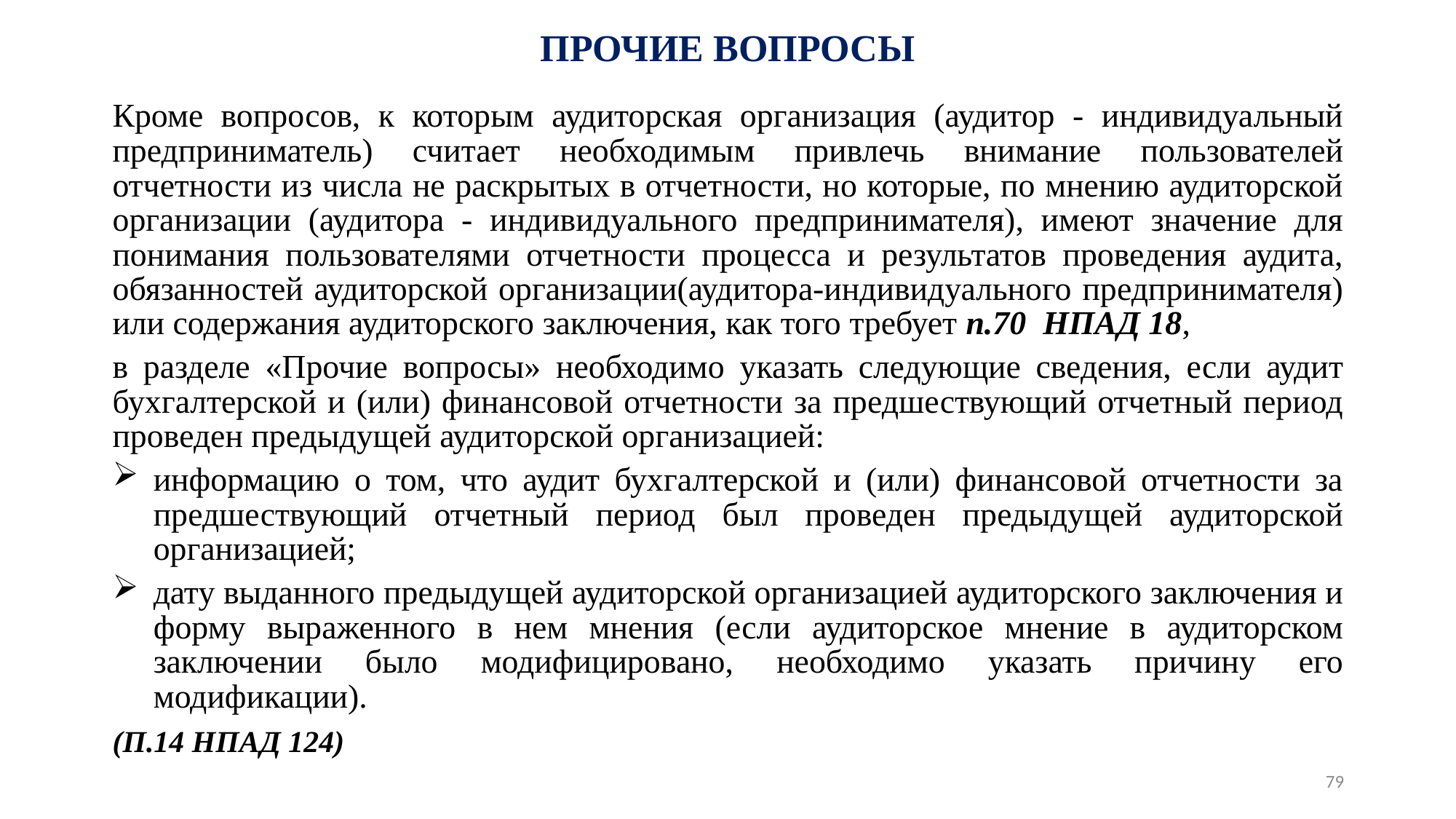

# ПРОЧИЕ ВОПРОСЫ
Кроме вопросов, к которым аудиторская организация (аудитор - индивидуальный предприниматель) считает необходимым привлечь внимание пользователей отчетности из числа не раскрытых в отчетности, но которые, по мнению аудиторской организации (аудитора - индивидуального предпринимателя), имеют значение для понимания пользователями отчетности процесса и результатов проведения аудита, обязанностей аудиторской организации(аудитора-индивидуального предпринимателя) или содержания аудиторского заключения, как того требует п.70  НПАД 18,
в разделе «Прочие вопросы» необходимо указать следующие сведения, если аудит бухгалтерской и (или) финансовой отчетности за предшествующий отчетный период проведен предыдущей аудиторской организацией:
информацию о том, что аудит бухгалтерской и (или) финансовой отчетности за предшествующий отчетный период был проведен предыдущей аудиторской организацией;
дату выданного предыдущей аудиторской организацией аудиторского заключения и форму выраженного в нем мнения (если аудиторское мнение в аудиторском заключении было модифицировано, необходимо указать причину его модификации).
(П.14 НПАД 124)

79